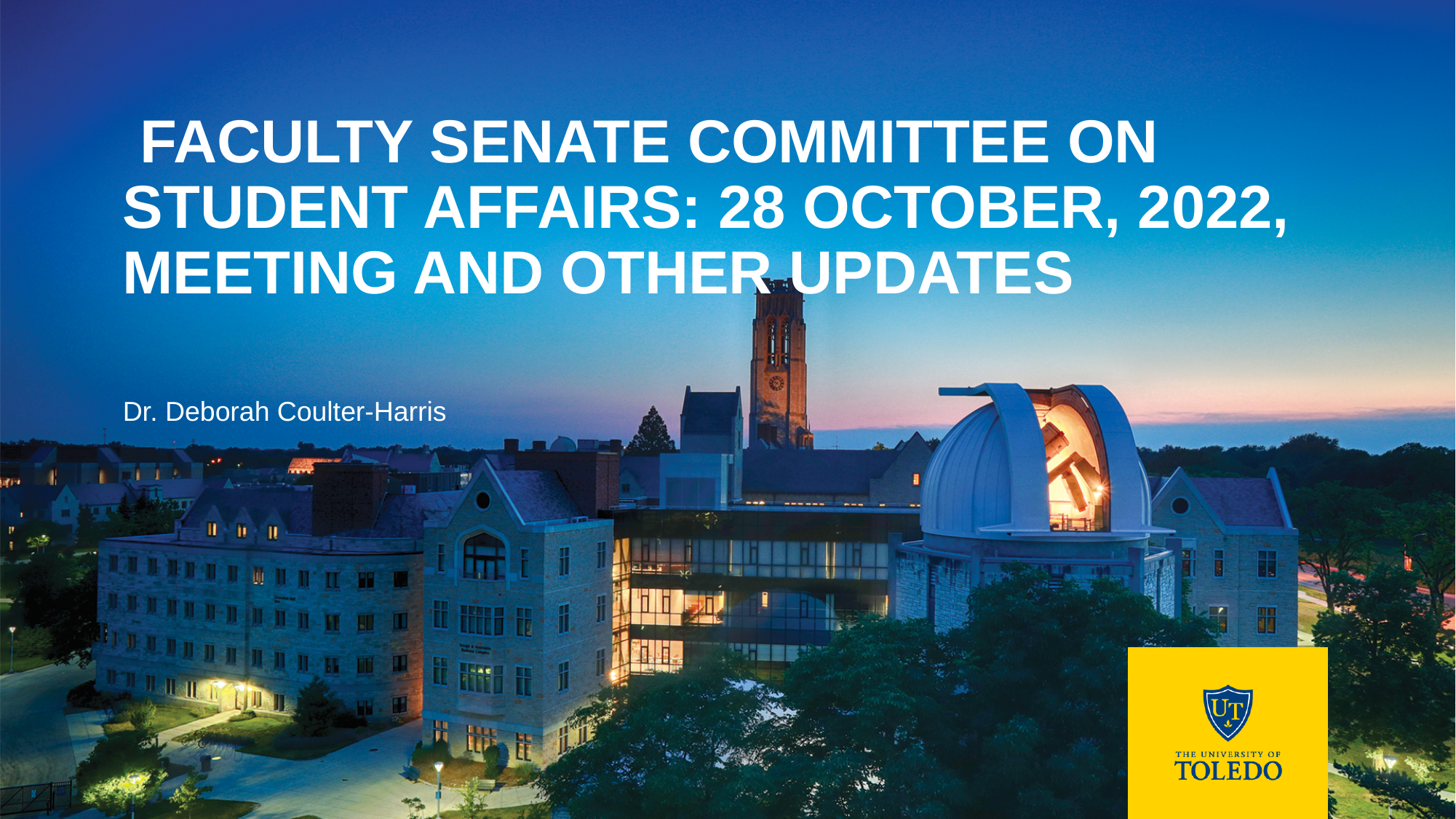

# Faculty Senate Committee on Student Affairs: 28 October, 2022, Meeting and Other Updates

Dr. Deborah Coulter-Harris